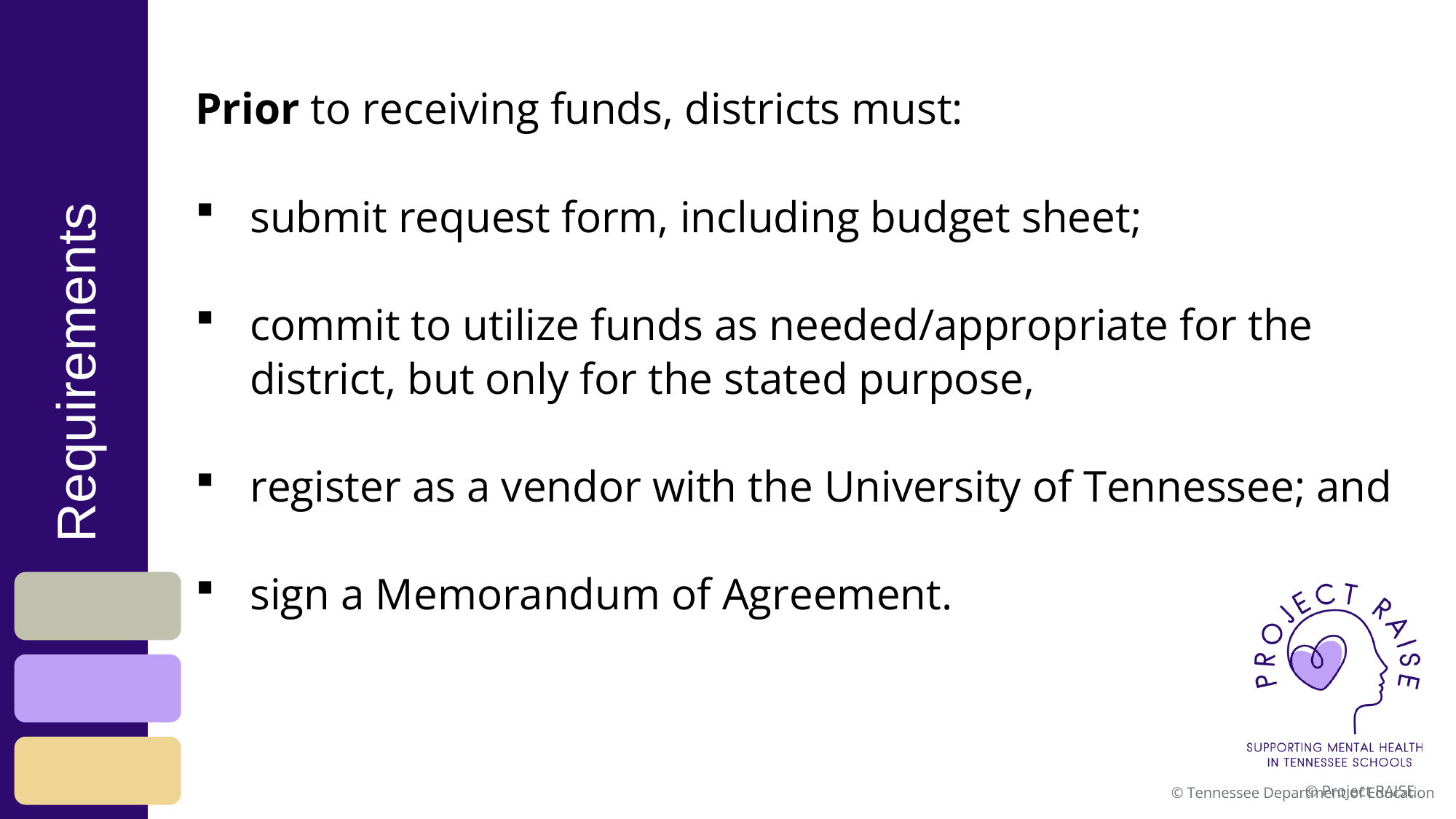

Prior to receiving funds, districts must:

submit request form, including budget sheet;

commit to utilize funds as needed/appropriate for the district, but only for the stated purpose,

register as a vendor with the University of Tennessee; and

sign a Memorandum of Agreement.
Requirements

© Project RAISE